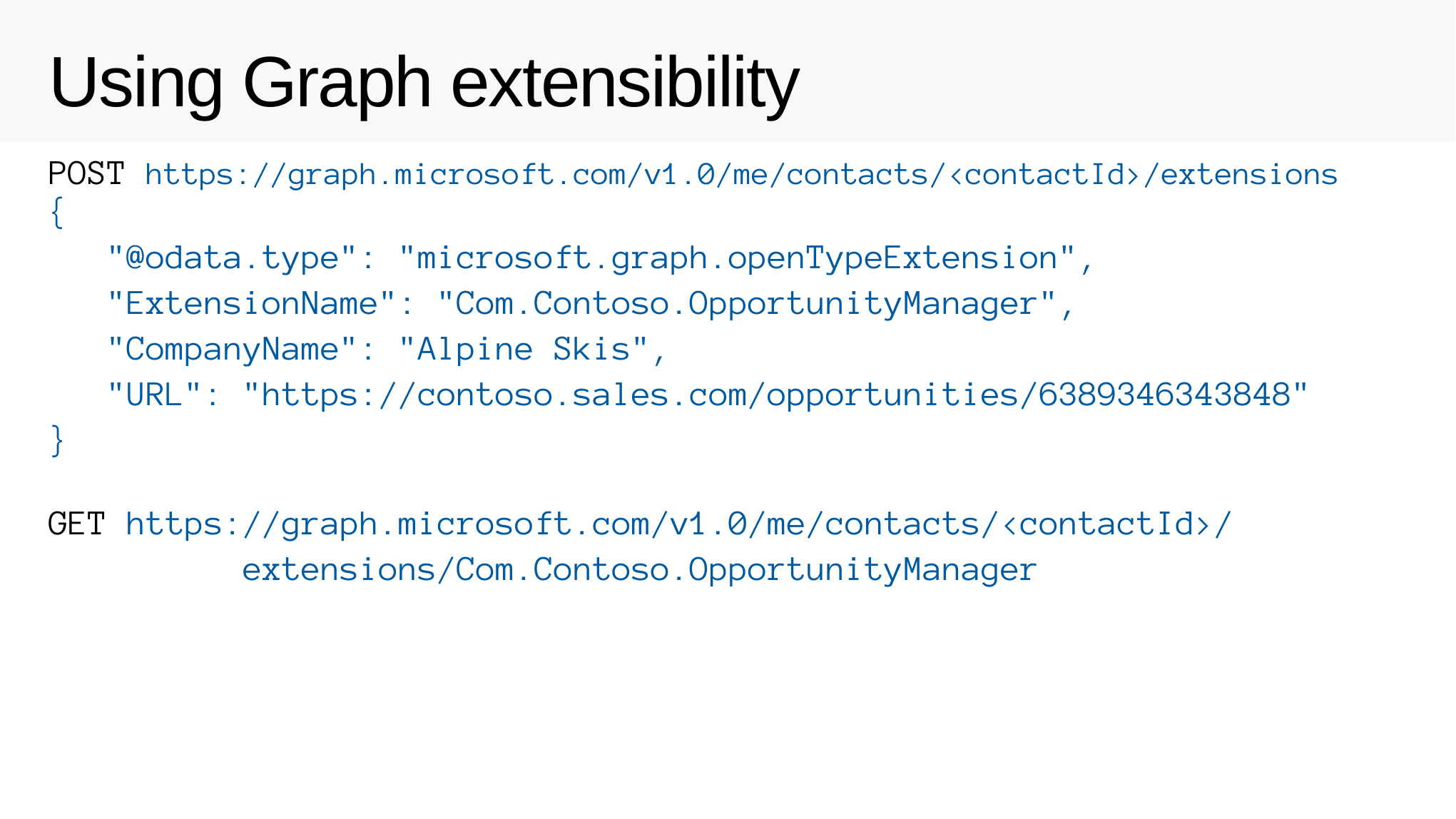

# Using Graph extensibility
POST https://graph.microsoft.com/v1.0/me/contacts/<contactId>/extensions
{
   "@odata.type": "microsoft.graph.openTypeExtension",
   "ExtensionName": "Com.Contoso.OpportunityManager",
   "CompanyName": "Alpine Skis",
   "URL": "https://contoso.sales.com/opportunities/6389346343848"
}

GET https://graph.microsoft.com/v1.0/me/contacts/<contactId>/
          extensions/Com.Contoso.OpportunityManager